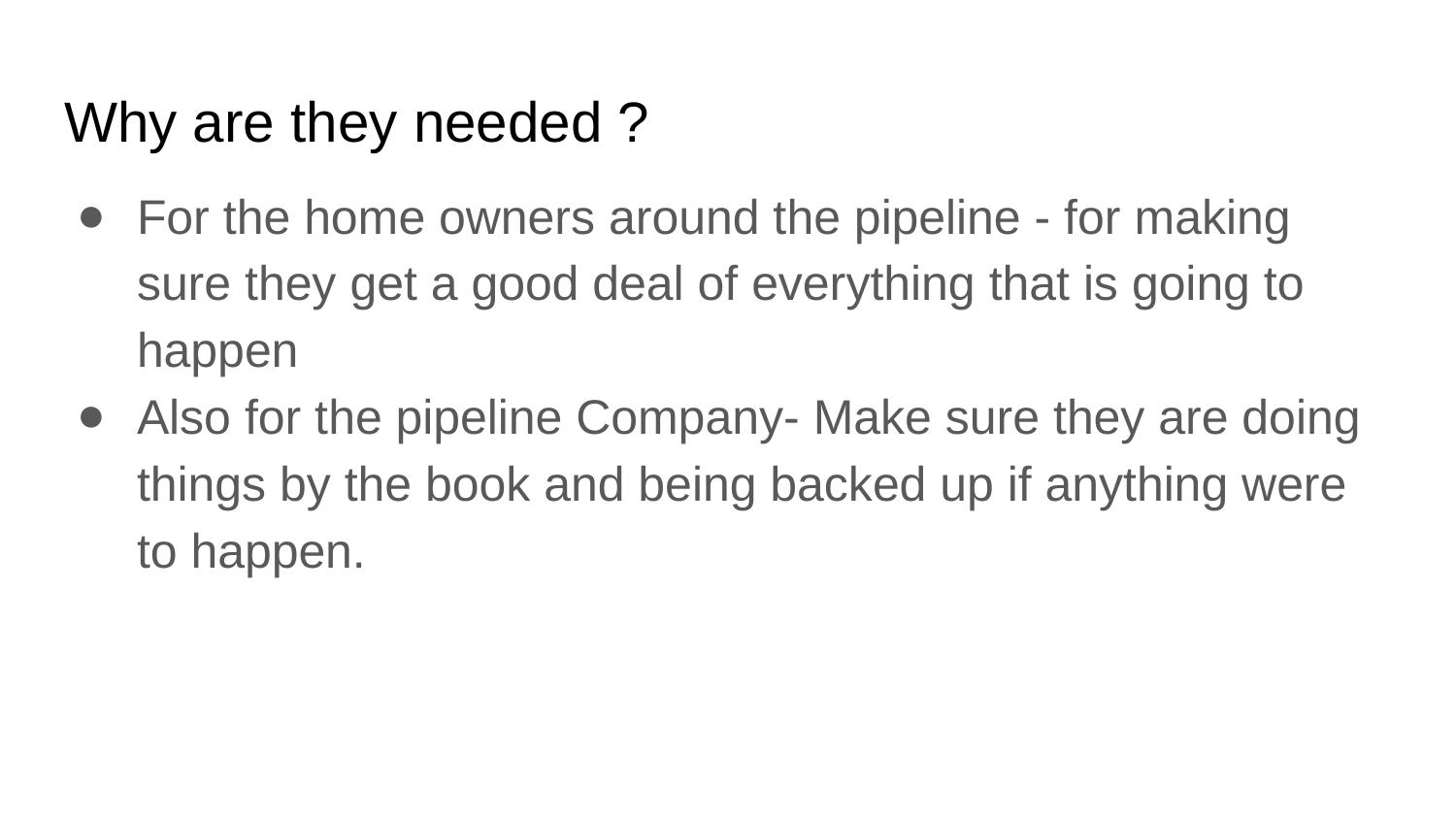

# Why are they needed ?
For the home owners around the pipeline - for making sure they get a good deal of everything that is going to happen
Also for the pipeline Company- Make sure they are doing things by the book and being backed up if anything were to happen.